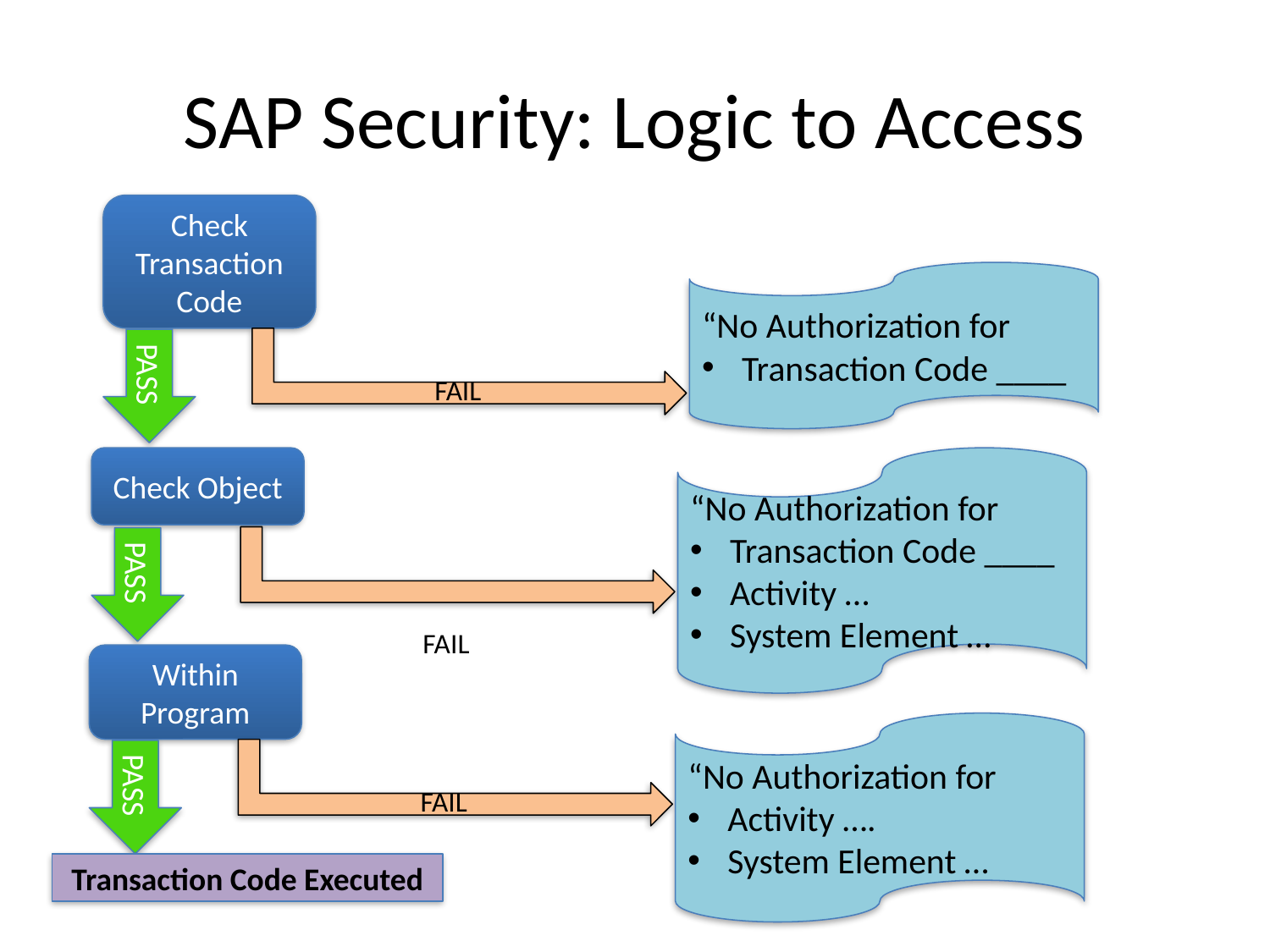

# SAP Security: Logic to Access

Check
Transaction
Code
“No Authorization for
Transaction Code ____
PASS

FAIL
“No Authorization for
Transaction Code ____
Activity …
System Element …
Check Object
PASS

FAIL
Within Program
“No Authorization for
Activity ….
System Element …
PASS
FAIL
Transaction Code Executed